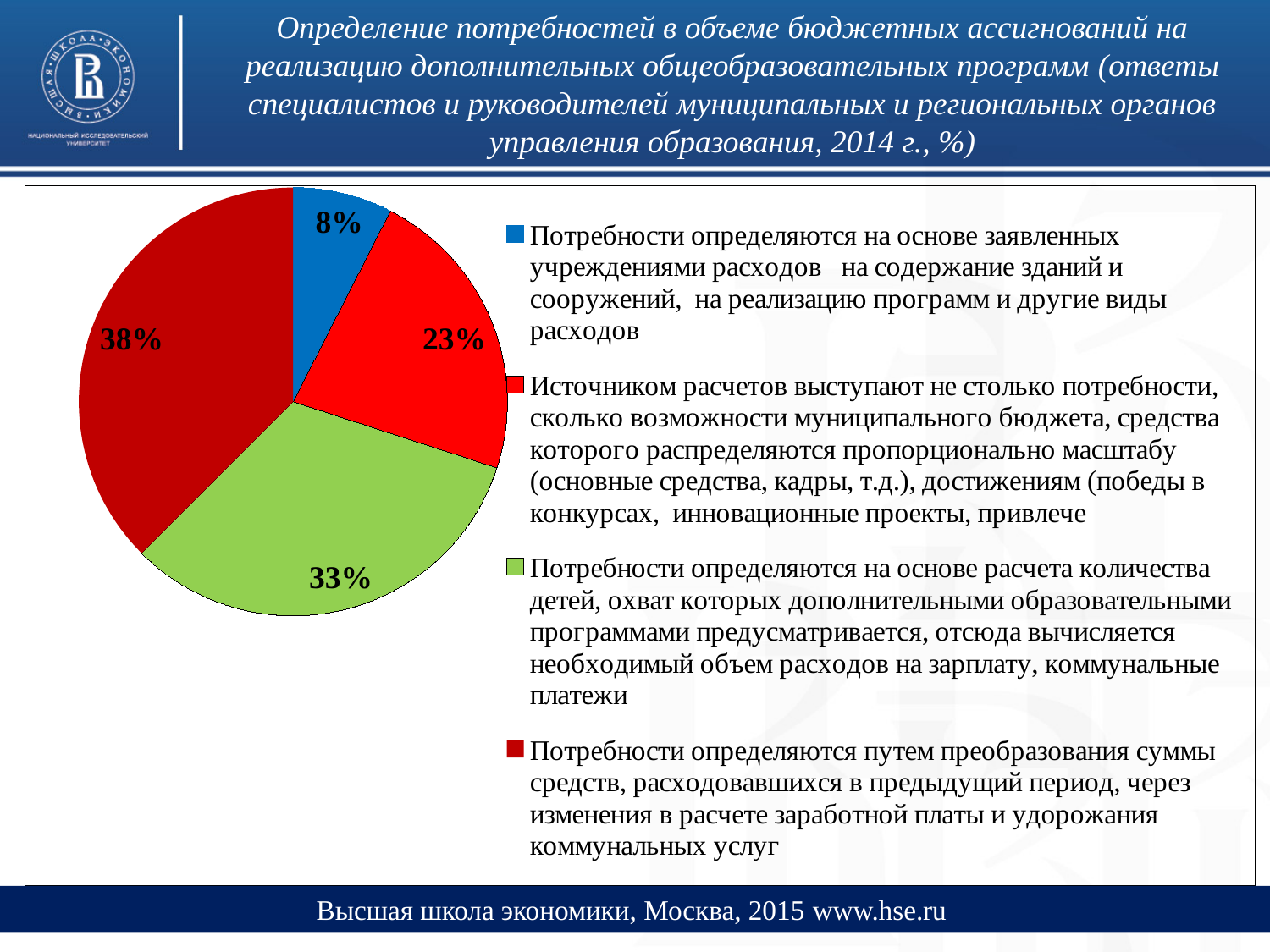

# Определение потребностей в объеме бюджетных ассигнований на реализацию дополнительных общеобразовательных программ (ответы специалистов и руководителей муниципальных и региональных органов управления образования, 2014 г., %)

### Chart

| Category |  |
|---|---|
| Потребности определяются на основе заявленных учреждениями расходов   на содержание зданий и сооружений,  на реализацию программ и другие виды расходов | 3.0 |
| Источником расчетов выступают не столько потребности, сколько возможности муниципального бюджета, средства которого распределяются пропорционально масштабу (основные средства, кадры, т.д.), достижениям (победы в конкурсах,  инновационные проекты, привлече | 9.0 |
| Потребности определяются на основе расчета количества детей, охват которых дополнительными образовательными программами предусматривается, отсюда вычисляется необходимый объем расходов на зарплату, коммунальные платежи | 13.0 |
| Потребности определяются путем преобразования суммы средств, расходовавшихся в предыдущий период, через изменения в расчете заработной платы и удорожания коммунальных услуг | 15.0 |
Высшая школа экономики, Москва, 2015 www.hse.ru